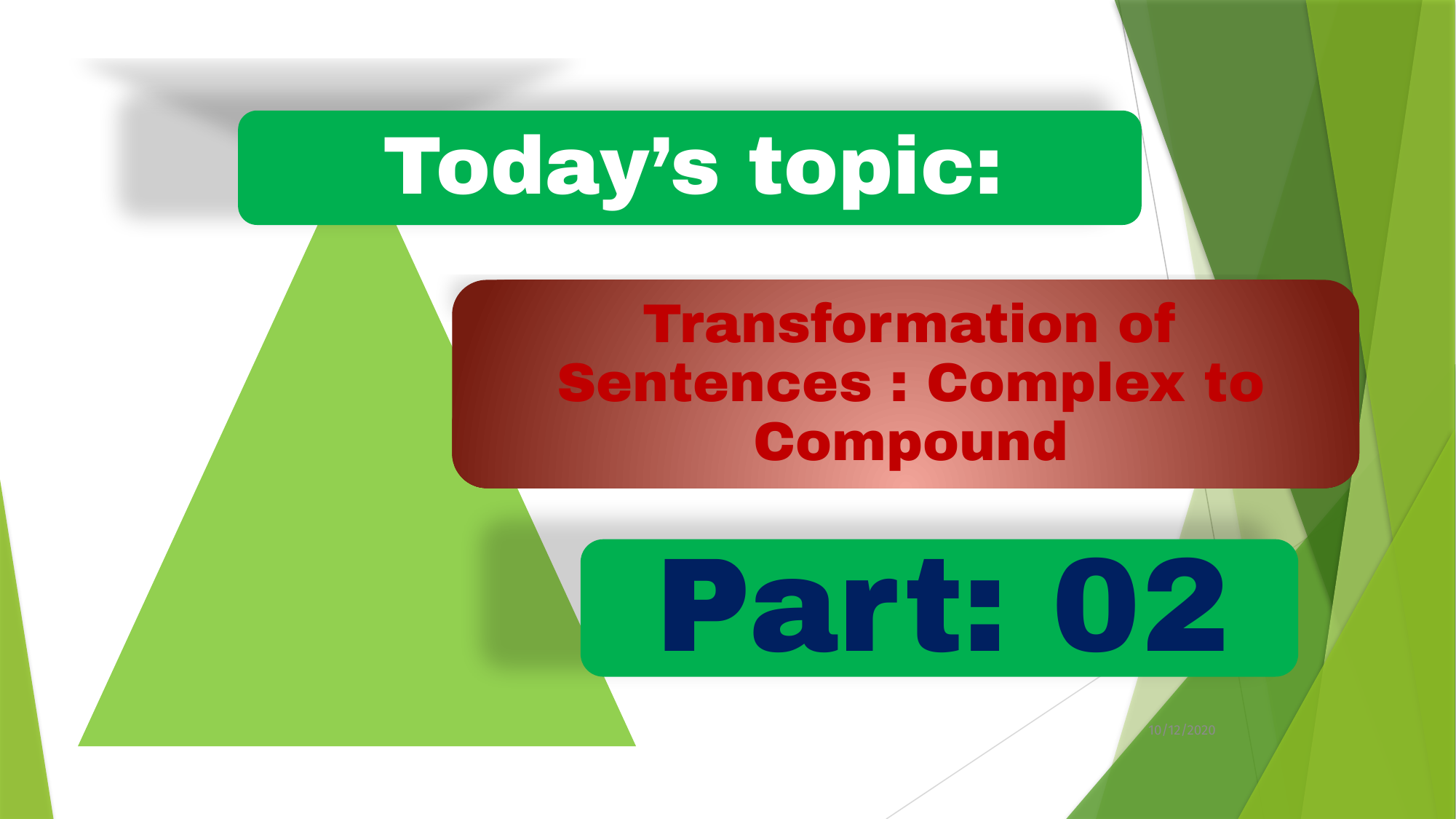

Today’s topic:
Transformation of Sentences : Complex to Compound
Part: 02
10/12/2020